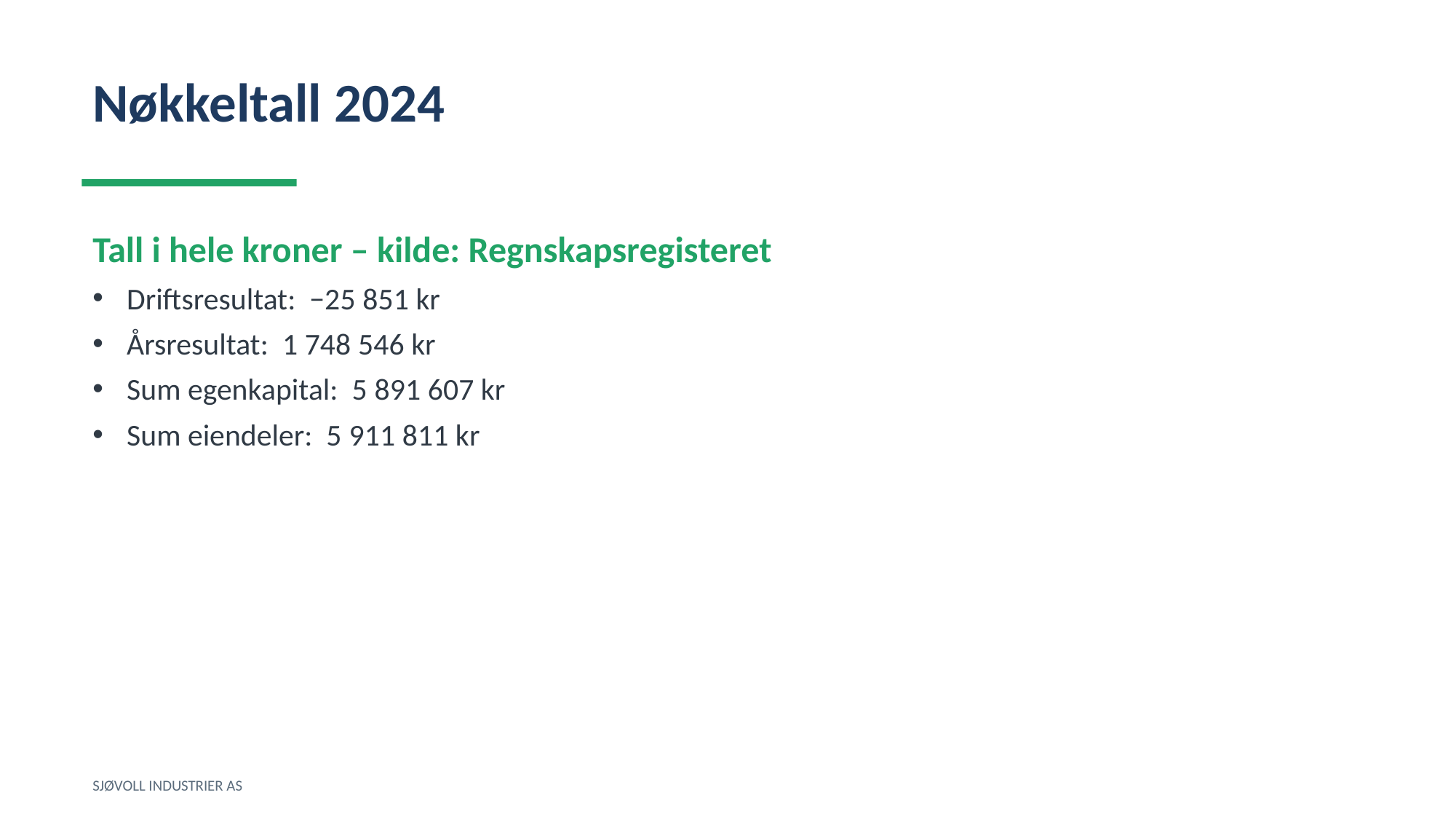

Nøkkeltall 2024

Tall i hele kroner – kilde: Regnskapsregisteret
Driftsresultat:  −25 851 kr
Årsresultat:  1 748 546 kr
Sum egenkapital:  5 891 607 kr
Sum eiendeler:  5 911 811 kr
SJØVOLL INDUSTRIER AS